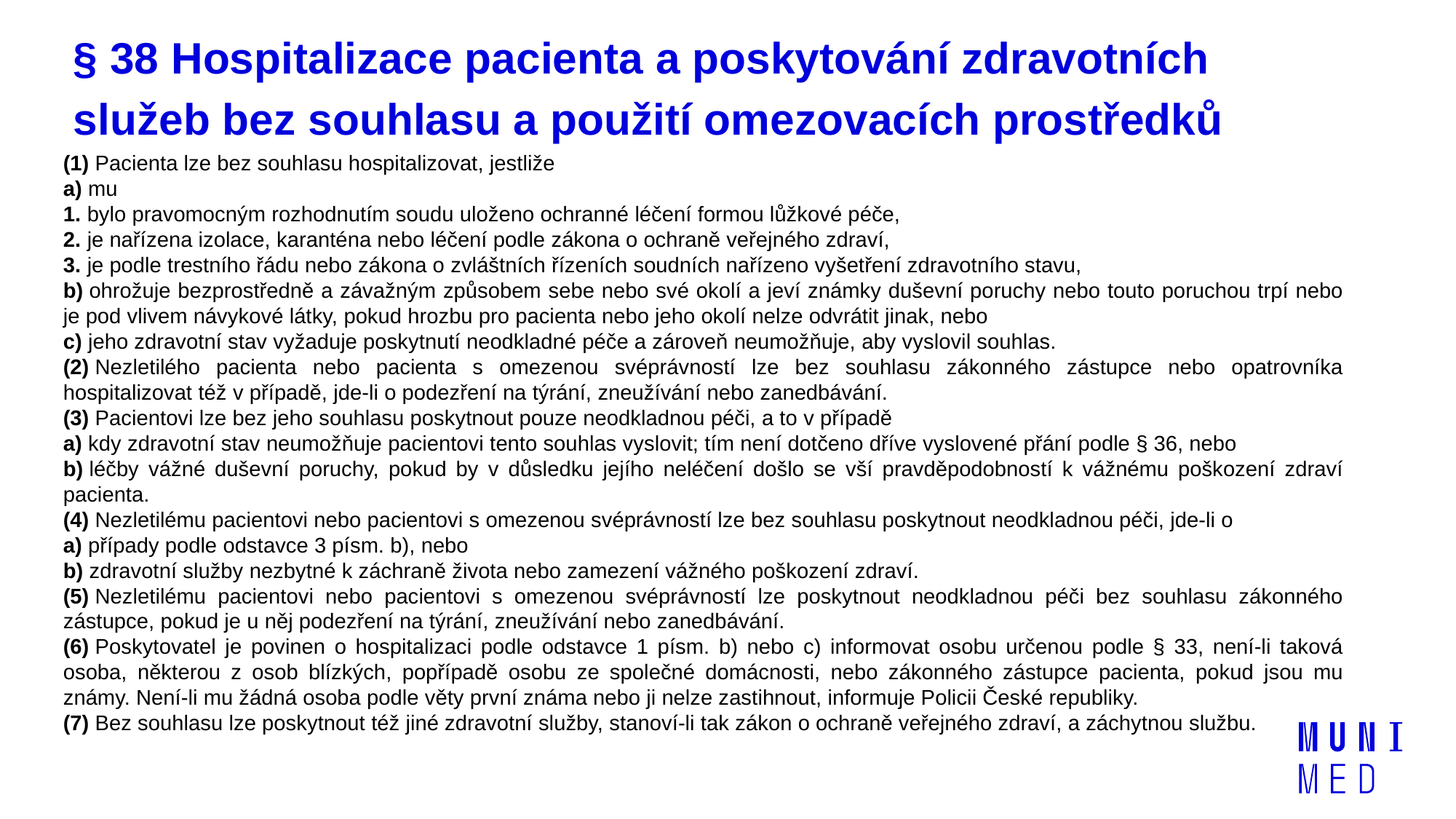

# § 38 Hospitalizace pacienta a poskytování zdravotních služeb bez souhlasu a použití omezovacích prostředků
(1) Pacienta lze bez souhlasu hospitalizovat, jestliže
a) mu
1. bylo pravomocným rozhodnutím soudu uloženo ochranné léčení formou lůžkové péče,
2. je nařízena izolace, karanténa nebo léčení podle zákona o ochraně veřejného zdraví,
3. je podle trestního řádu nebo zákona o zvláštních řízeních soudních nařízeno vyšetření zdravotního stavu,
b) ohrožuje bezprostředně a závažným způsobem sebe nebo své okolí a jeví známky duševní poruchy nebo touto poruchou trpí nebo je pod vlivem návykové látky, pokud hrozbu pro pacienta nebo jeho okolí nelze odvrátit jinak, nebo
c) jeho zdravotní stav vyžaduje poskytnutí neodkladné péče a zároveň neumožňuje, aby vyslovil souhlas.
(2) Nezletilého pacienta nebo pacienta s omezenou svéprávností lze bez souhlasu zákonného zástupce nebo opatrovníka hospitalizovat též v případě, jde-li o podezření na týrání, zneužívání nebo zanedbávání.
(3) Pacientovi lze bez jeho souhlasu poskytnout pouze neodkladnou péči, a to v případě
a) kdy zdravotní stav neumožňuje pacientovi tento souhlas vyslovit; tím není dotčeno dříve vyslovené přání podle § 36, nebo
b) léčby vážné duševní poruchy, pokud by v důsledku jejího neléčení došlo se vší pravděpodobností k vážnému poškození zdraví pacienta.
(4) Nezletilému pacientovi nebo pacientovi s omezenou svéprávností lze bez souhlasu poskytnout neodkladnou péči, jde-li o
a) případy podle odstavce 3 písm. b), nebo
b) zdravotní služby nezbytné k záchraně života nebo zamezení vážného poškození zdraví.
(5) Nezletilému pacientovi nebo pacientovi s omezenou svéprávností lze poskytnout neodkladnou péči bez souhlasu zákonného zástupce, pokud je u něj podezření na týrání, zneužívání nebo zanedbávání.
(6) Poskytovatel je povinen o hospitalizaci podle odstavce 1 písm. b) nebo c) informovat osobu určenou podle § 33, není-li taková osoba, některou z osob blízkých, popřípadě osobu ze společné domácnosti, nebo zákonného zástupce pacienta, pokud jsou mu známy. Není-li mu žádná osoba podle věty první známa nebo ji nelze zastihnout, informuje Policii České republiky.
(7) Bez souhlasu lze poskytnout též jiné zdravotní služby, stanoví-li tak zákon o ochraně veřejného zdraví, a záchytnou službu.